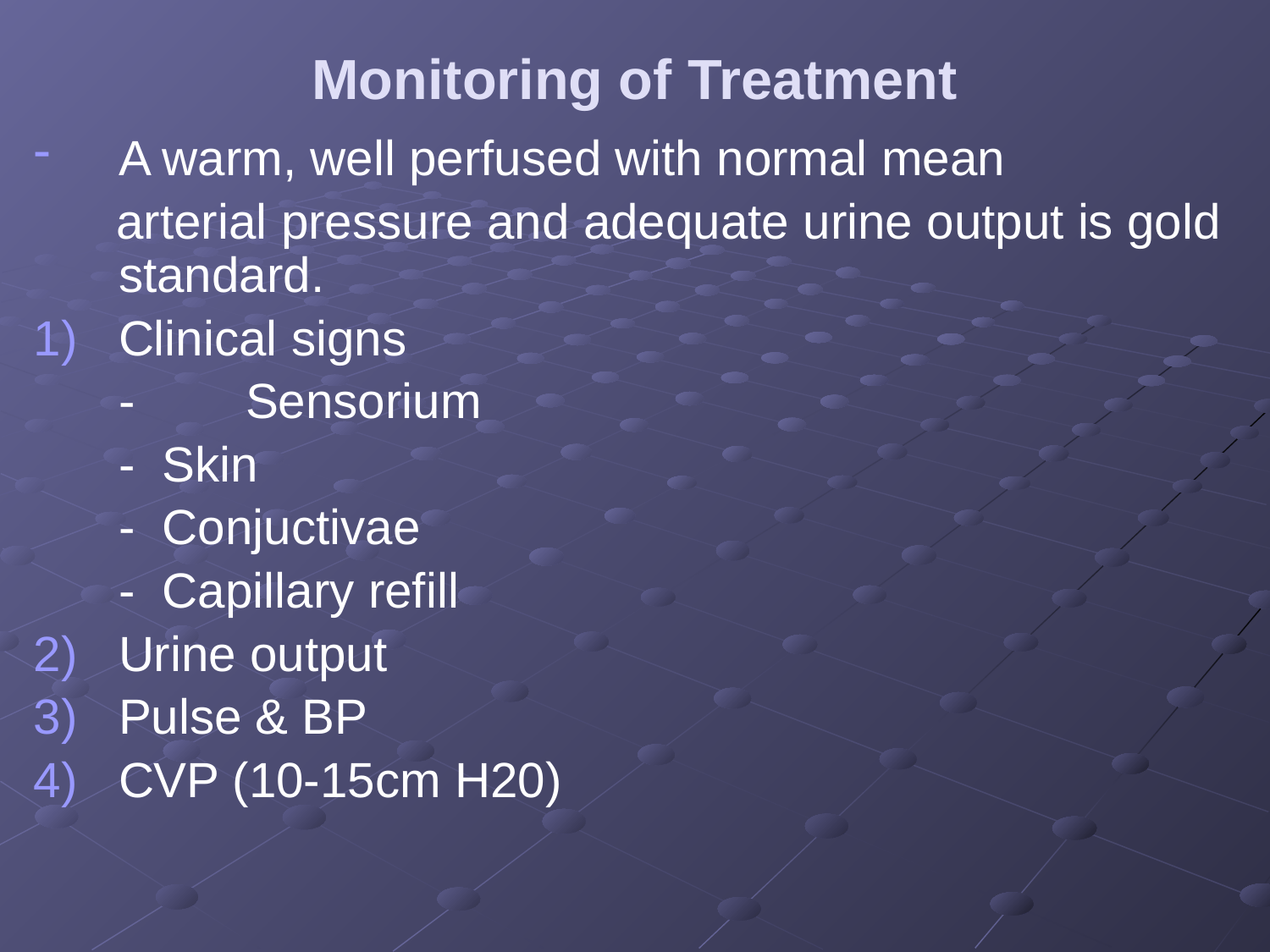

# Monitoring of Treatment
A warm, well perfused with normal mean
      arterial pressure and adequate urine output is gold standard.
Clinical signs
	-	Sensorium
	-  Skin
	-  Conjuctivae
	-  Capillary refill
Urine output
Pulse & BP
CVP (10-15cm H20)